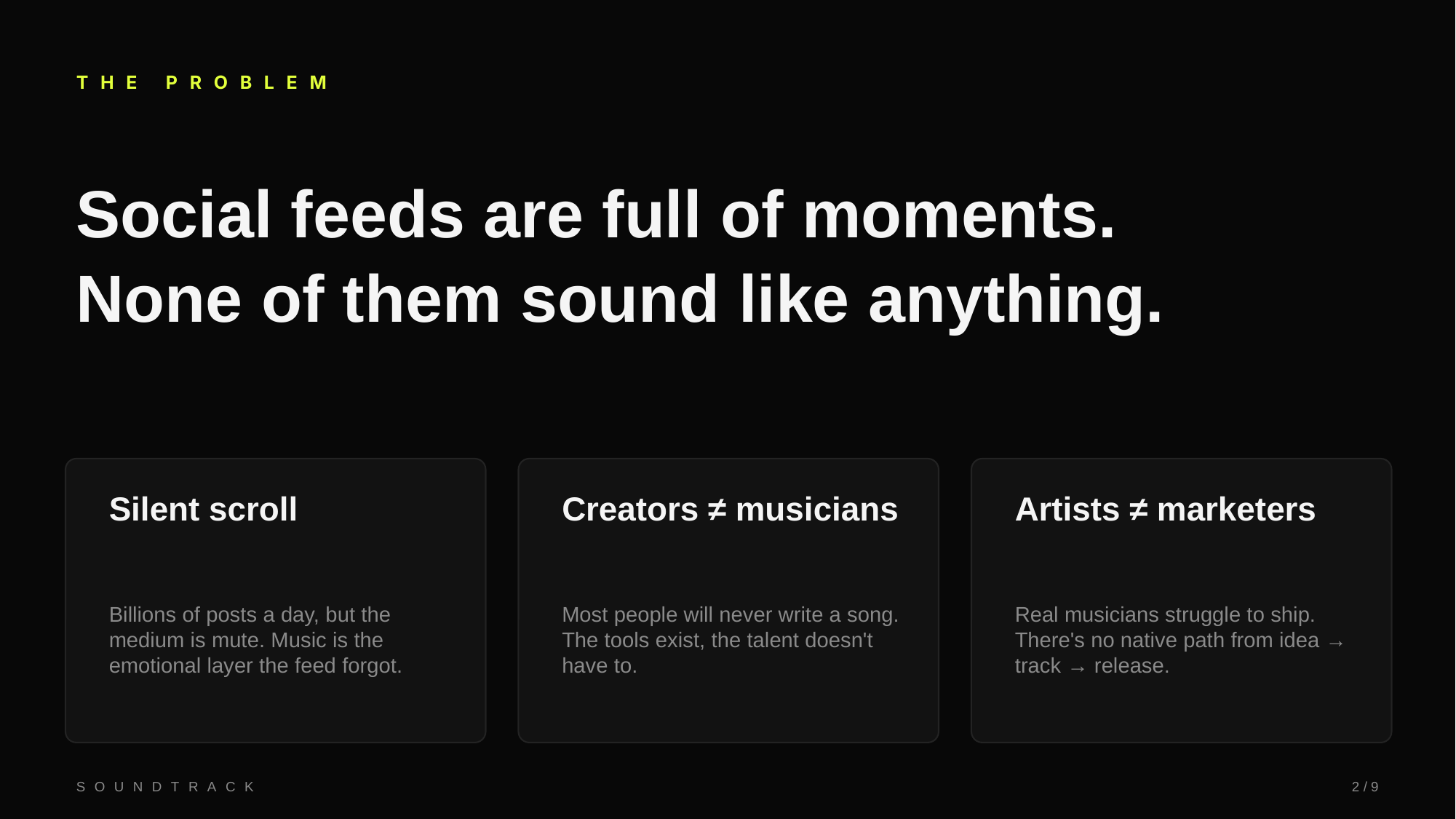

THE PROBLEM
Social feeds are full of moments.
None of them sound like anything.

Silent scroll
Creators ≠ musicians
Artists ≠ marketers
Billions of posts a day, but the medium is mute. Music is the emotional layer the feed forgot.
Most people will never write a song. The tools exist, the talent doesn't have to.
Real musicians struggle to ship. There's no native path from idea → track → release.
SOUNDTRACK
2 / 9